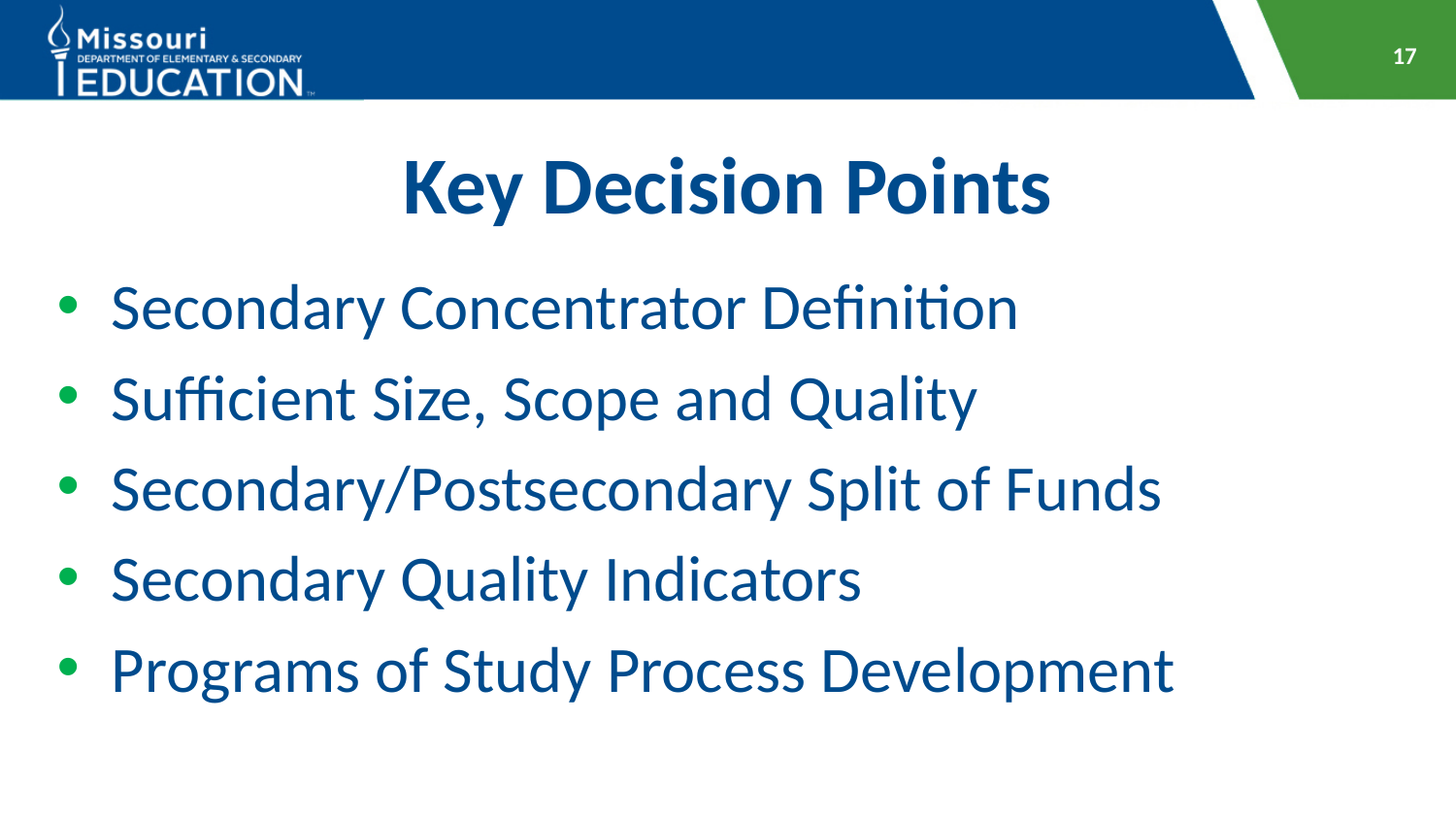

17
# Key Decision Points
Secondary Concentrator Definition
Sufficient Size, Scope and Quality
Secondary/Postsecondary Split of Funds
Secondary Quality Indicators
Programs of Study Process Development